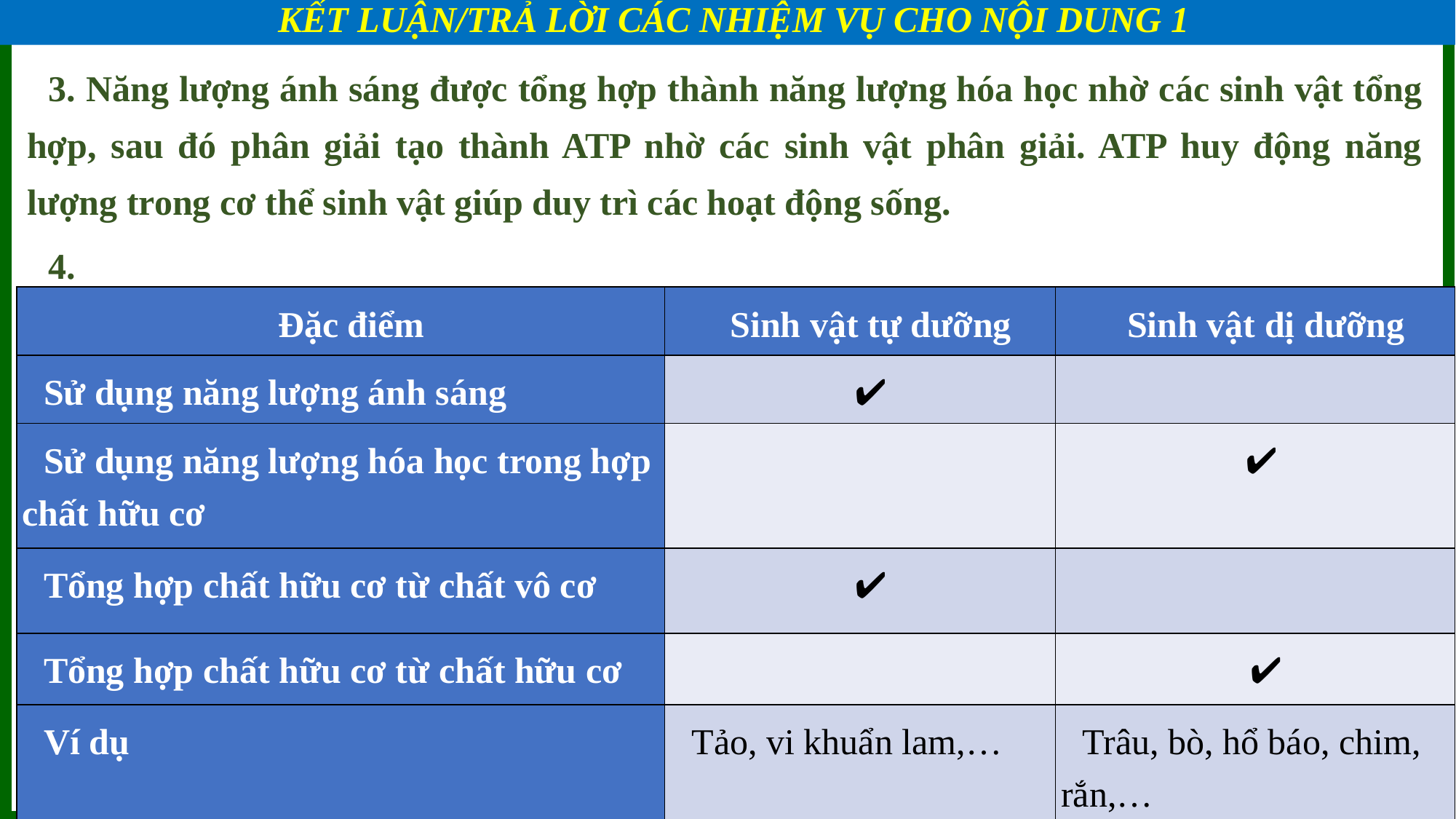

KẾT LUẬN/TRẢ LỜI CÁC NHIỆM VỤ CHO NỘI DUNG 1
BÀI 1: KHÁI QUÁT VỀ TRAO ĐỔI CHẤT VÀ CHUYẾN HOÁ NĂNG LUỢNG

3. Năng lượng ánh sáng được tổng hợp thành năng lượng hóa học nhờ các sinh vật tổng hợp, sau đó phân giải tạo thành ATP nhờ các sinh vật phân giải. ATP huy động năng lượng trong cơ thể sinh vật giúp duy trì các hoạt động sống.
4.
| Đặc điểm | Sinh vật tự dưỡng | Sinh vật dị dưỡng |
| --- | --- | --- |
| Sử dụng năng lượng ánh sáng | ✔ |  |
| Sử dụng năng lượng hóa học trong hợp chất hữu cơ |  | ✔ |
| Tổng hợp chất hữu cơ từ chất vô cơ | ✔ |  |
| Tổng hợp chất hữu cơ từ chất hữu cơ |  | ✔ |
| Ví dụ | Tảo, vi khuẩn lam,… | Trâu, bò, hổ báo, chim, rắn,… |